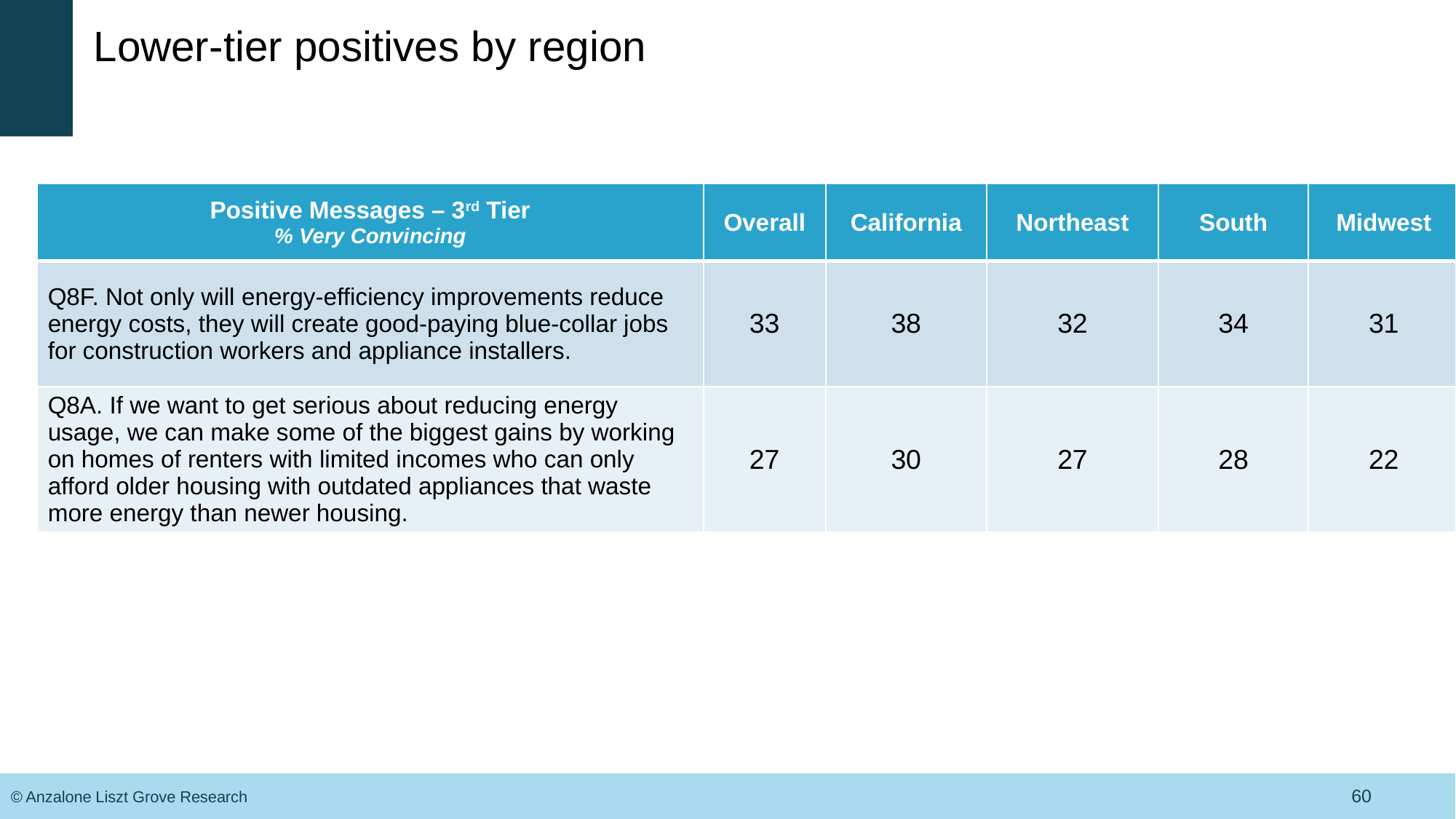

# Lower-tier positives by region

| Positive Messages – 3rd Tier % Very Convincing | Overall | California | Northeast | South | Midwest |
| --- | --- | --- | --- | --- | --- |
| Q8F. Not only will energy-efficiency improvements reduce energy costs, they will create good-paying blue-collar jobs for construction workers and appliance installers. | 33 | 38 | 32 | 34 | 31 |
| Q8A. If we want to get serious about reducing energy usage, we can make some of the biggest gains by working on homes of renters with limited incomes who can only afford older housing with outdated appliances that waste more energy than newer housing. | 27 | 30 | 27 | 28 | 22 |
60
© Anzalone Liszt Grove Research